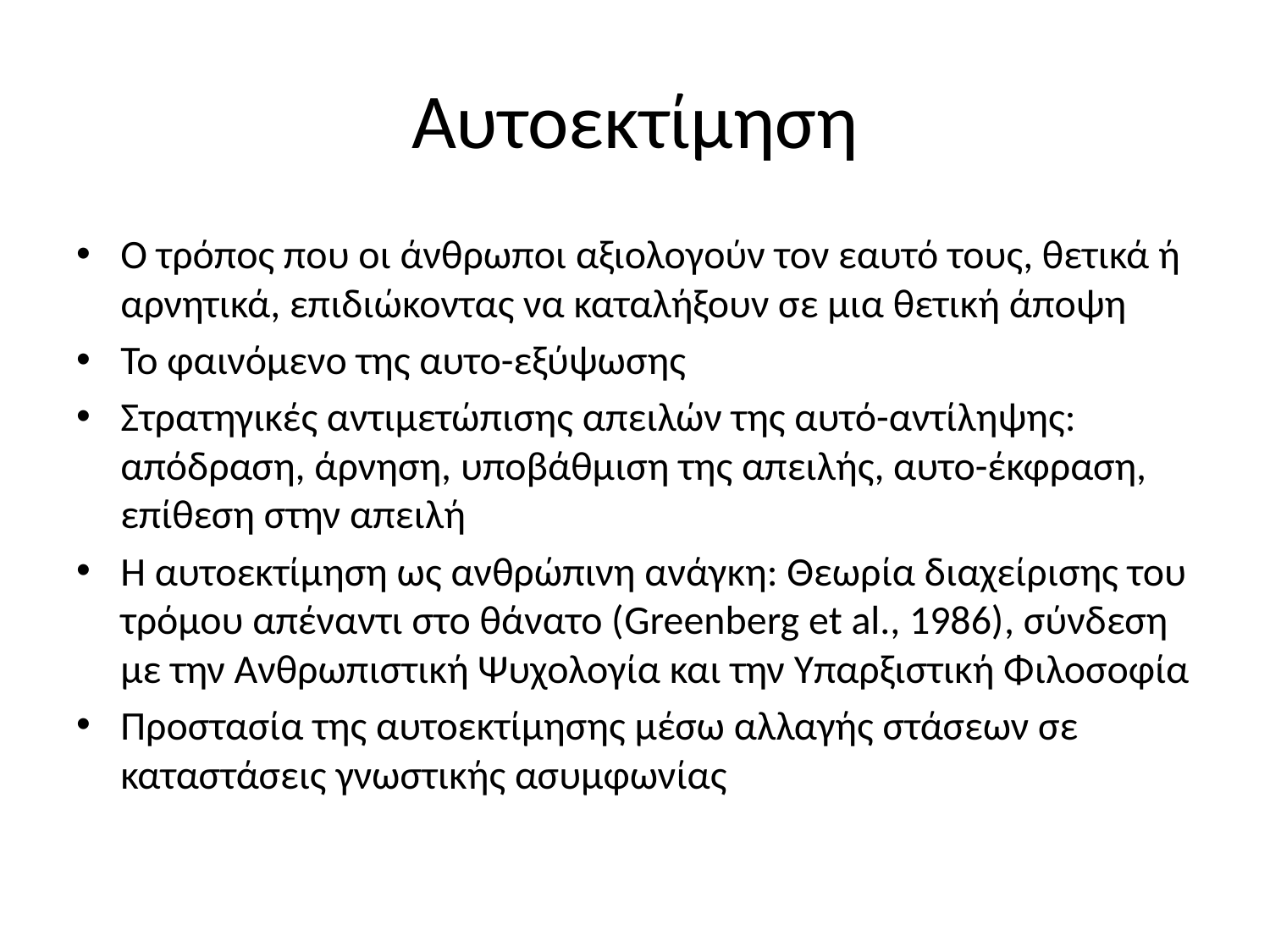

# Αυτοεκτίμηση
Ο τρόπος που οι άνθρωποι αξιολογούν τον εαυτό τους, θετικά ή αρνητικά, επιδιώκοντας να καταλήξουν σε μια θετική άποψη
Το φαινόμενο της αυτο-εξύψωσης
Στρατηγικές αντιμετώπισης απειλών της αυτό-αντίληψης: απόδραση, άρνηση, υποβάθμιση της απειλής, αυτο-έκφραση, επίθεση στην απειλή
Η αυτοεκτίμηση ως ανθρώπινη ανάγκη: Θεωρία διαχείρισης του τρόμου απέναντι στο θάνατο (Greenberg et al., 1986), σύνδεση με την Ανθρωπιστική Ψυχολογία και την Υπαρξιστική Φιλοσοφία
Προστασία της αυτοεκτίμησης μέσω αλλαγής στάσεων σε καταστάσεις γνωστικής ασυμφωνίας